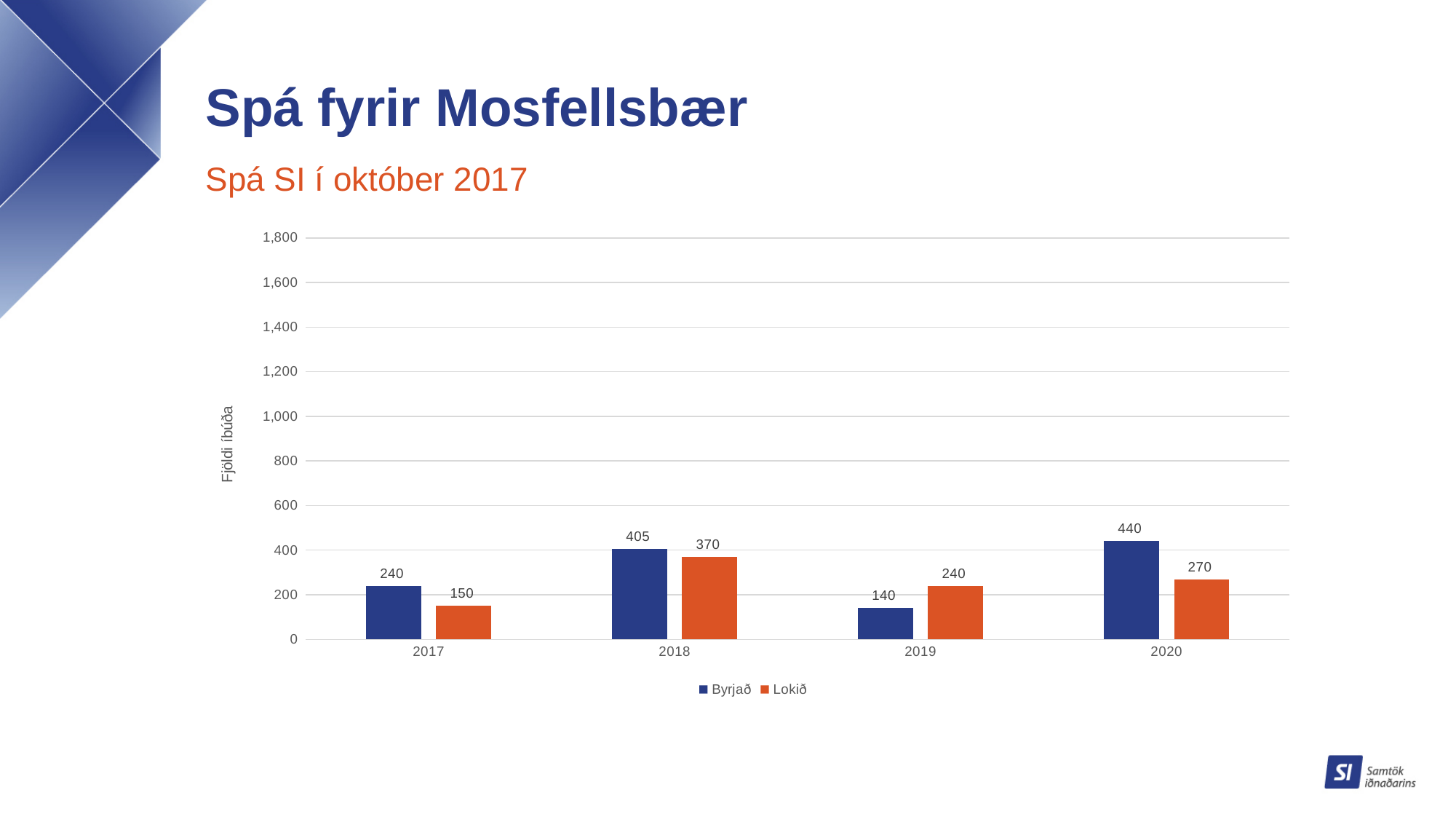

# Spá fyrir Mosfellsbær
Spá SI í október 2017

### Chart

| Category | Byrjað | Lokið |
|---|---|---|
| 2017 | 240.0 | 150.0 |
| 2018 | 405.0 | 370.0 |
| 2019 | 140.0 | 240.0 |
| 2020 | 440.0 | 270.0 |